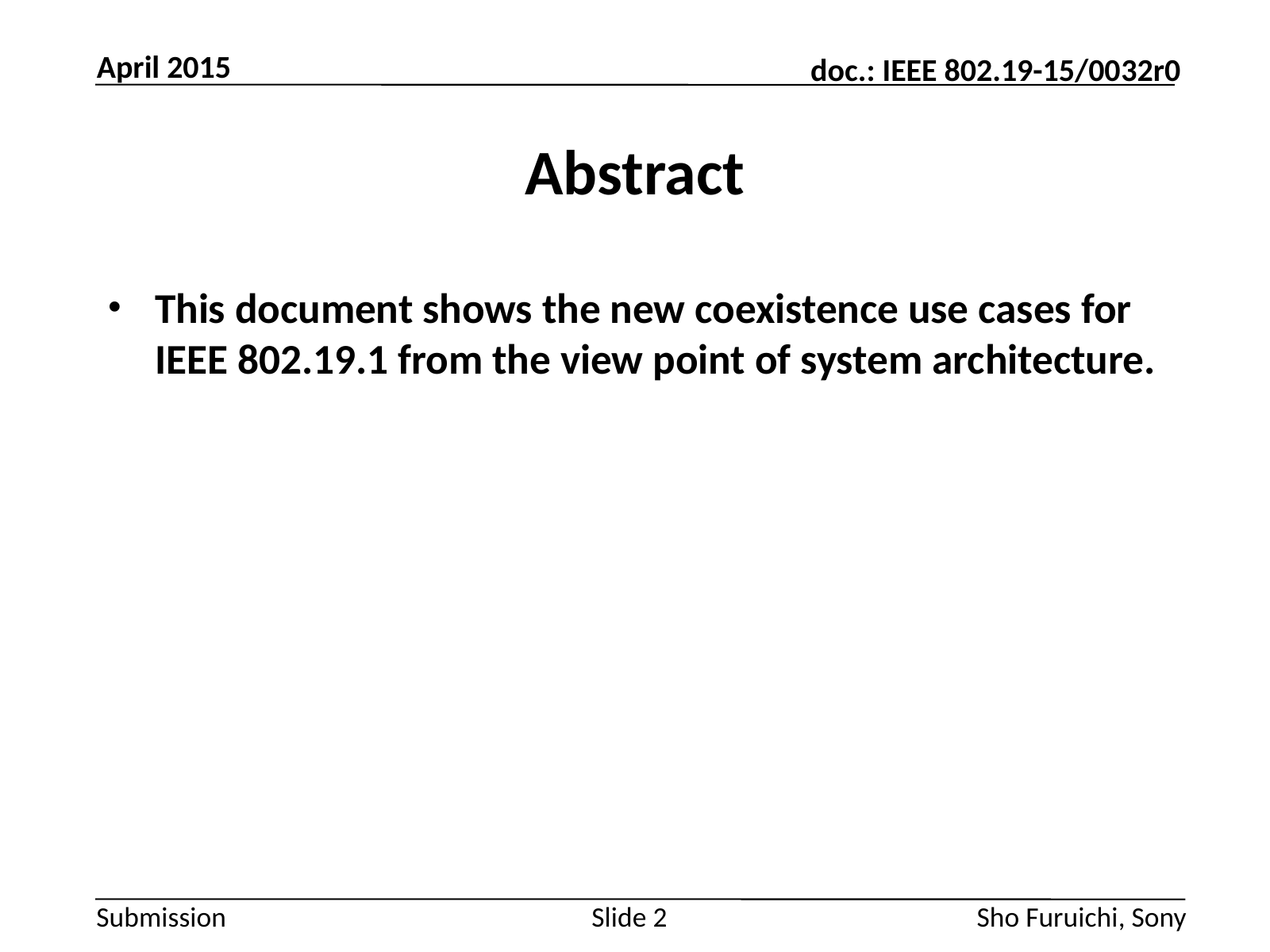

April 2015
# Abstract
This document shows the new coexistence use cases for IEEE 802.19.1 from the view point of system architecture.
Sho Furuichi, Sony
Slide 2